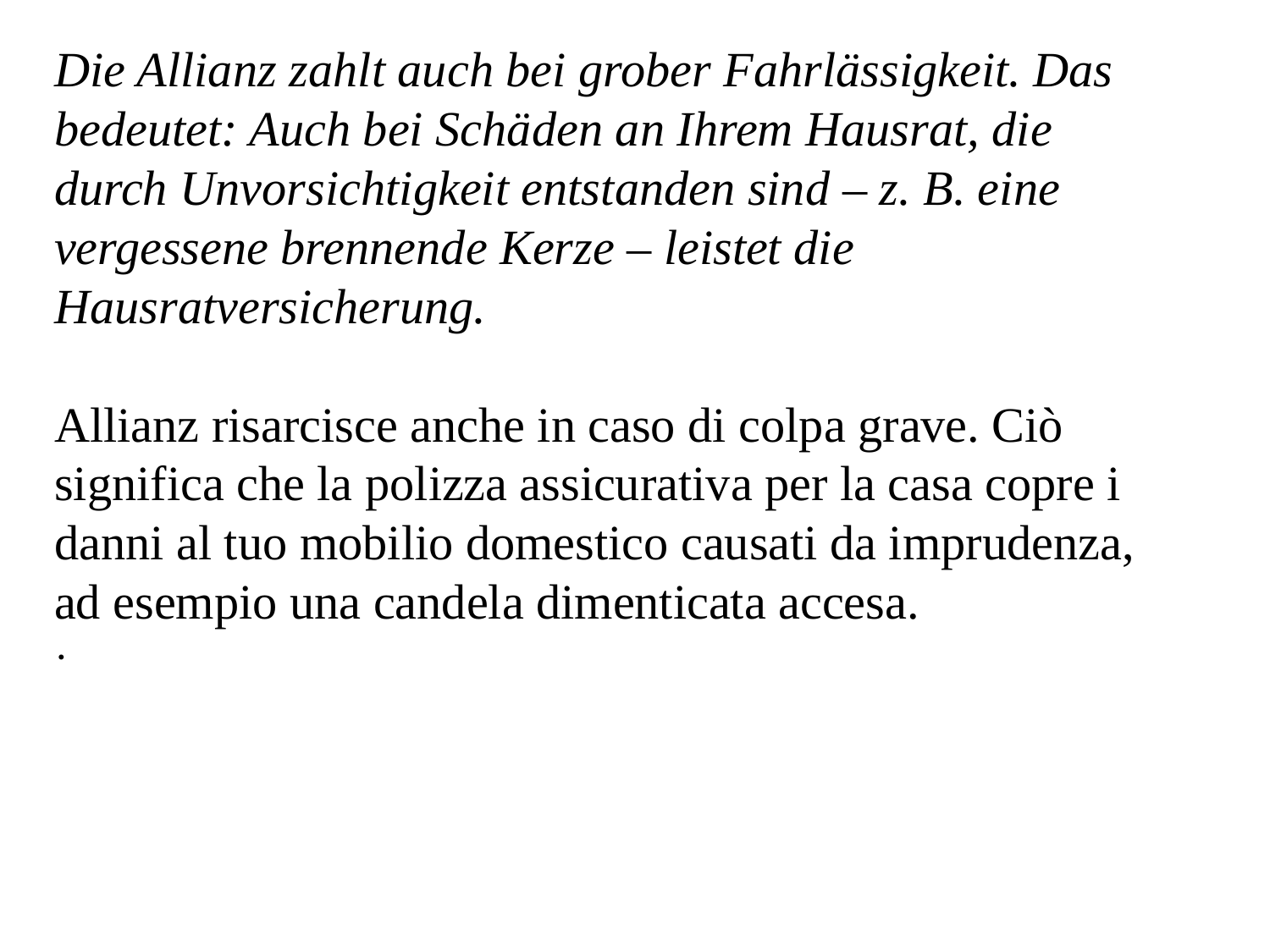

Die Allianz zahlt auch bei grober Fahrlässigkeit. Das bedeutet: Auch bei Schäden an Ihrem Hausrat, die durch Unvorsichtigkeit entstanden sind – z. B. eine vergessene brennende Kerze – leistet die Hausratversicherung.

Allianz risarcisce anche in caso di colpa grave. Ciò significa che la polizza assicurativa per la casa copre i danni al tuo mobilio domestico causati da imprudenza, ad esempio una candela dimenticata accesa.
·